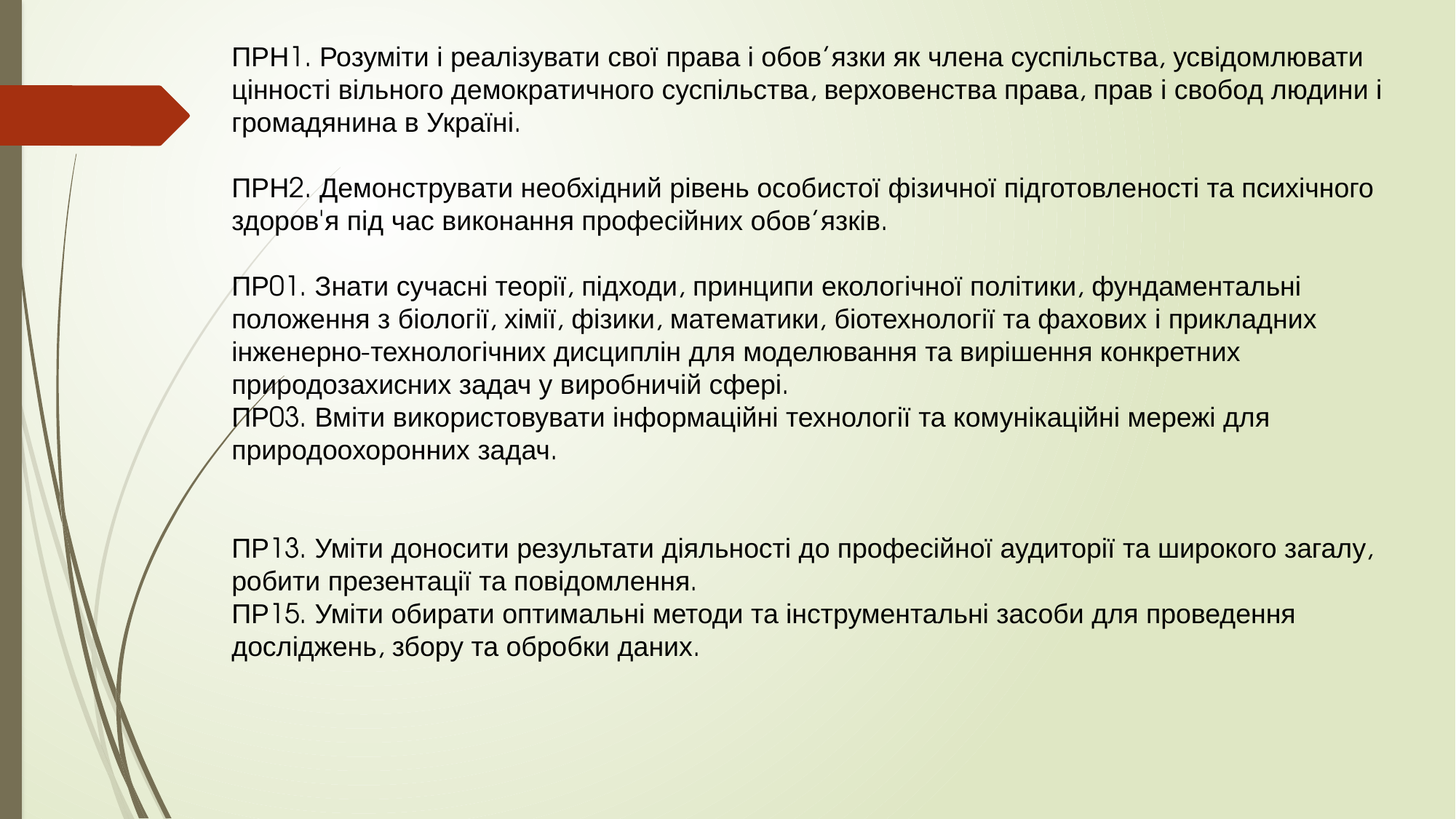

ПРН1. Розуміти і реалізувати свої права і обов’язки як члена суспільства, усвідомлювати цінності вільного демократичного суспільства, верховенства права, прав і свобод людини і громадянина в Україні.

ПРН2. Демонструвати необхідний рівень особистої фізичної підготовленості та психічного здоров'я під час виконання професійних обов’язків.

ПР01. Знати сучасні теорії, підходи, принципи екологічної політики, фундаментальні положення з біології, хімії, фізики, математики, біотехнології та фахових і прикладних інженерно-технологічних дисциплін для моделювання та вирішення конкретних природозахисних задач у виробничій сфері.
ПР03. Вміти використовувати інформаційні технології та комунікаційні мережі для природоохоронних задач.

ПР13. Уміти доносити результати діяльності до професійної аудиторії та широкого загалу, робити презентації та повідомлення.
ПР15. Уміти обирати оптимальні методи та інструментальні засоби для проведення досліджень, збору та обробки даних.